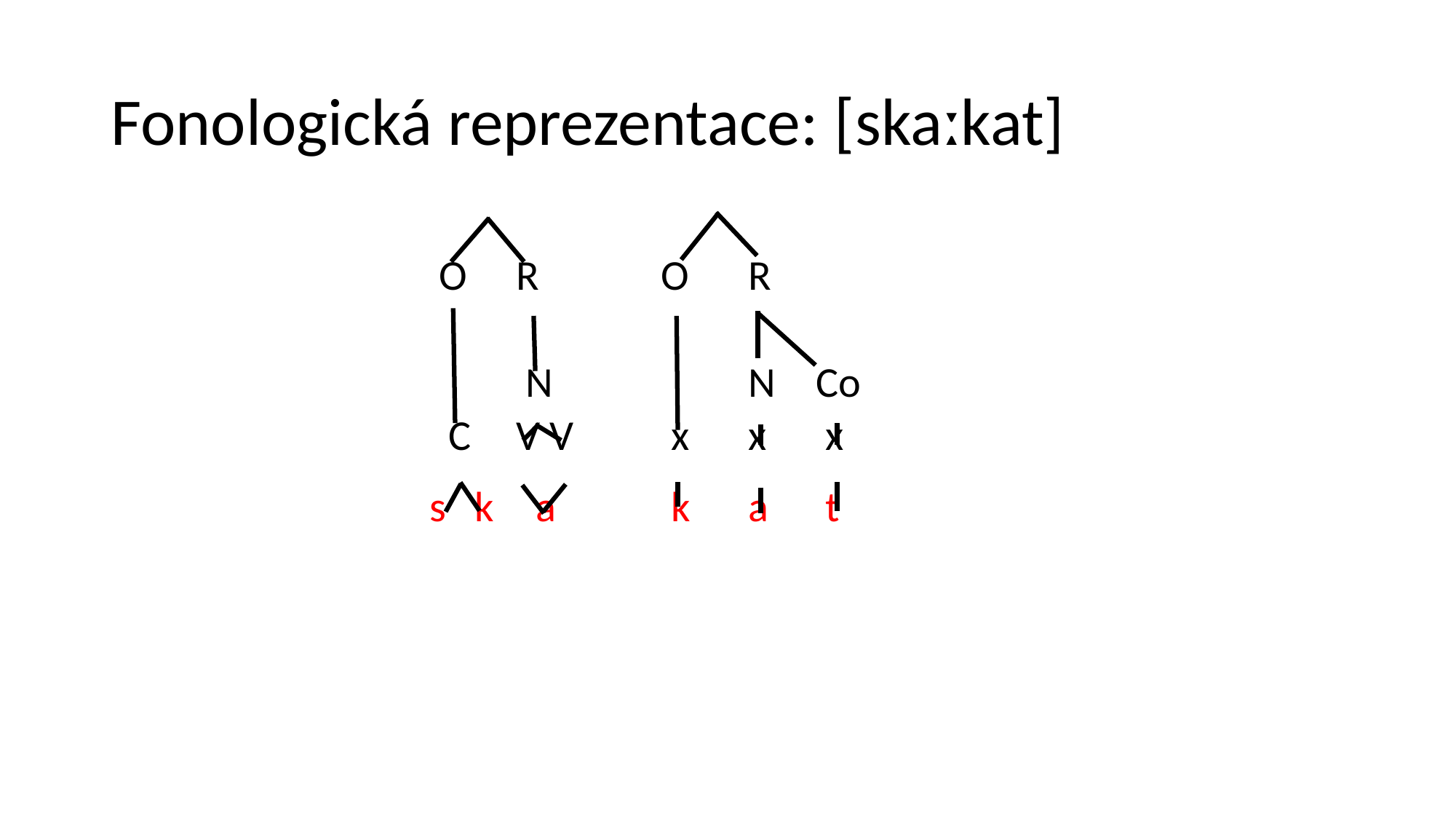

# Fonologická reprezentace: [skaːkat]
|  |  |  |  |  |  |  |  |  |  |  |  |  |  |  |  |
| --- | --- | --- | --- | --- | --- | --- | --- | --- | --- | --- | --- | --- | --- | --- | --- |
|  |  |  |  | O | R |  | O | R |  |  |  |  |  |  |  |
|  |  |  |  |  |  |  |  |  |  |  |  |  |  |  |  |
|  |  |  |  |  | N |  |  | N | Co |  |  |  |  |  |  |
|  |  |  |  | C | V V |  | x | x | x |  |  |  |  |  |  |
|  |  |  |  | s k | a |  | k | a | t |  |  |  |  |  |  |
|  |  |  |  |  |  |  |  |  |  |  |  |  |  |  |  |
|  |  |  |  |  |  |  |  |  |  |  |  |  |  |  |  |
|  |  |  |  |  |  |  |  |  |  |  |  |  |  |  |  |
|  |  |  |  |  |  |  |  |  |  |  |  |  |  |  |  |